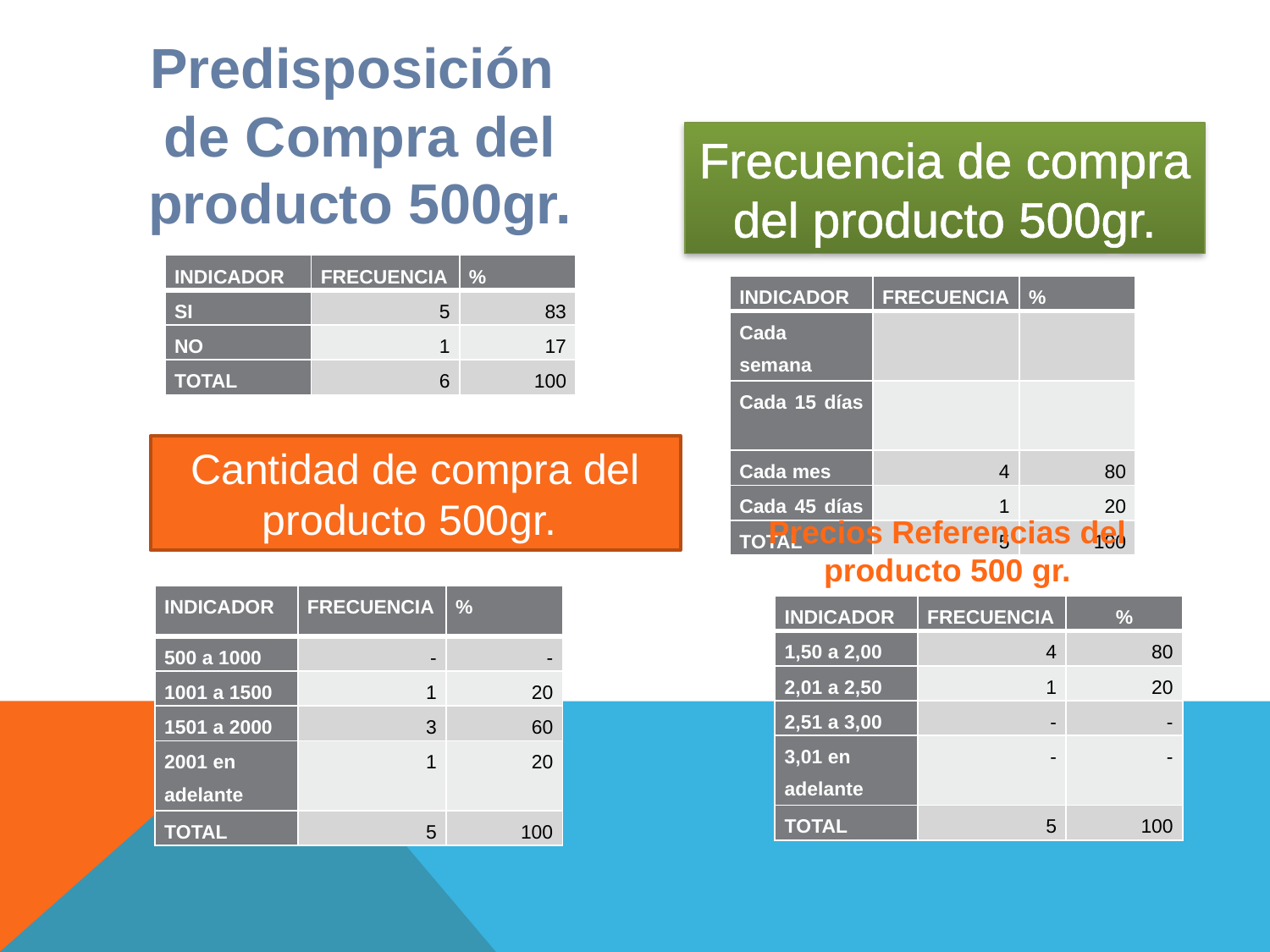

Predisposición
de Compra del producto 500gr.
Frecuencia de compra del producto 500gr.
| INDICADOR | FRECUENCIA | % |
| --- | --- | --- |
| SI | 5 | 83 |
| NO | 1 | 17 |
| TOTAL | 6 | 100 |
| INDICADOR | FRECUENCIA | % |
| --- | --- | --- |
| Cada semana |  |  |
| Cada 15 días |  |  |
| Cada mes | 4 | 80 |
| Cada 45 días | 1 | 20 |
| TOTAL | 5 | 100 |
Cantidad de compra del producto 500gr.
Precios Referencias del producto 500 gr.
| INDICADOR | FRECUENCIA | % |
| --- | --- | --- |
| 500 a 1000 | - | - |
| 1001 a 1500 | 1 | 20 |
| 1501 a 2000 | 3 | 60 |
| 2001 en adelante | 1 | 20 |
| TOTAL | 5 | 100 |
| INDICADOR | FRECUENCIA | % |
| --- | --- | --- |
| 1,50 a 2,00 | 4 | 80 |
| 2,01 a 2,50 | 1 | 20 |
| 2,51 a 3,00 | - | - |
| 3,01 en adelante | - | - |
| TOTAL | 5 | 100 |